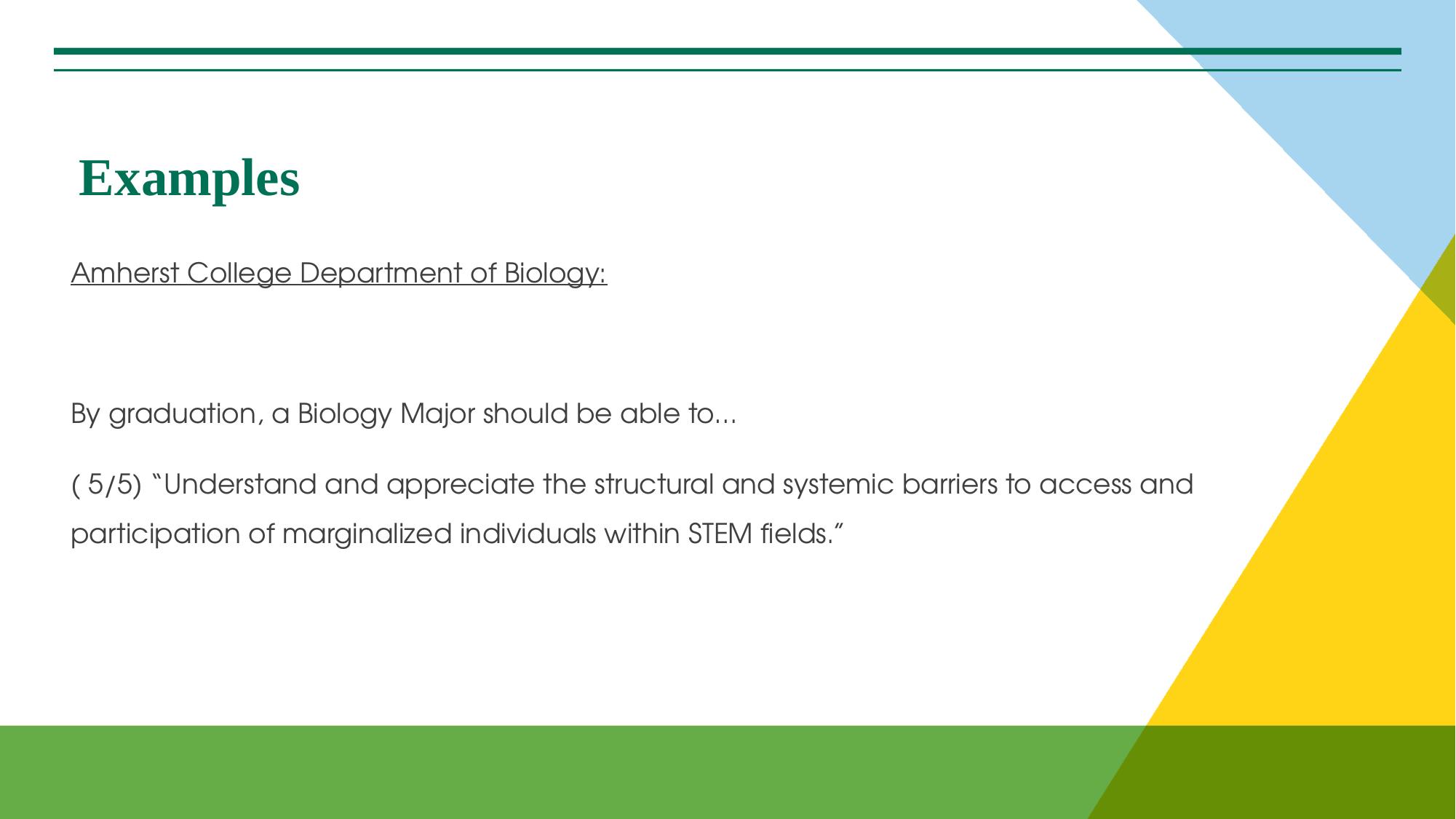

# Examples
Amherst College Department of Biology:

By graduation, a Biology Major should be able to…
( 5/5) “Understand and appreciate the structural and systemic barriers to access and participation of marginalized individuals within STEM fields.”